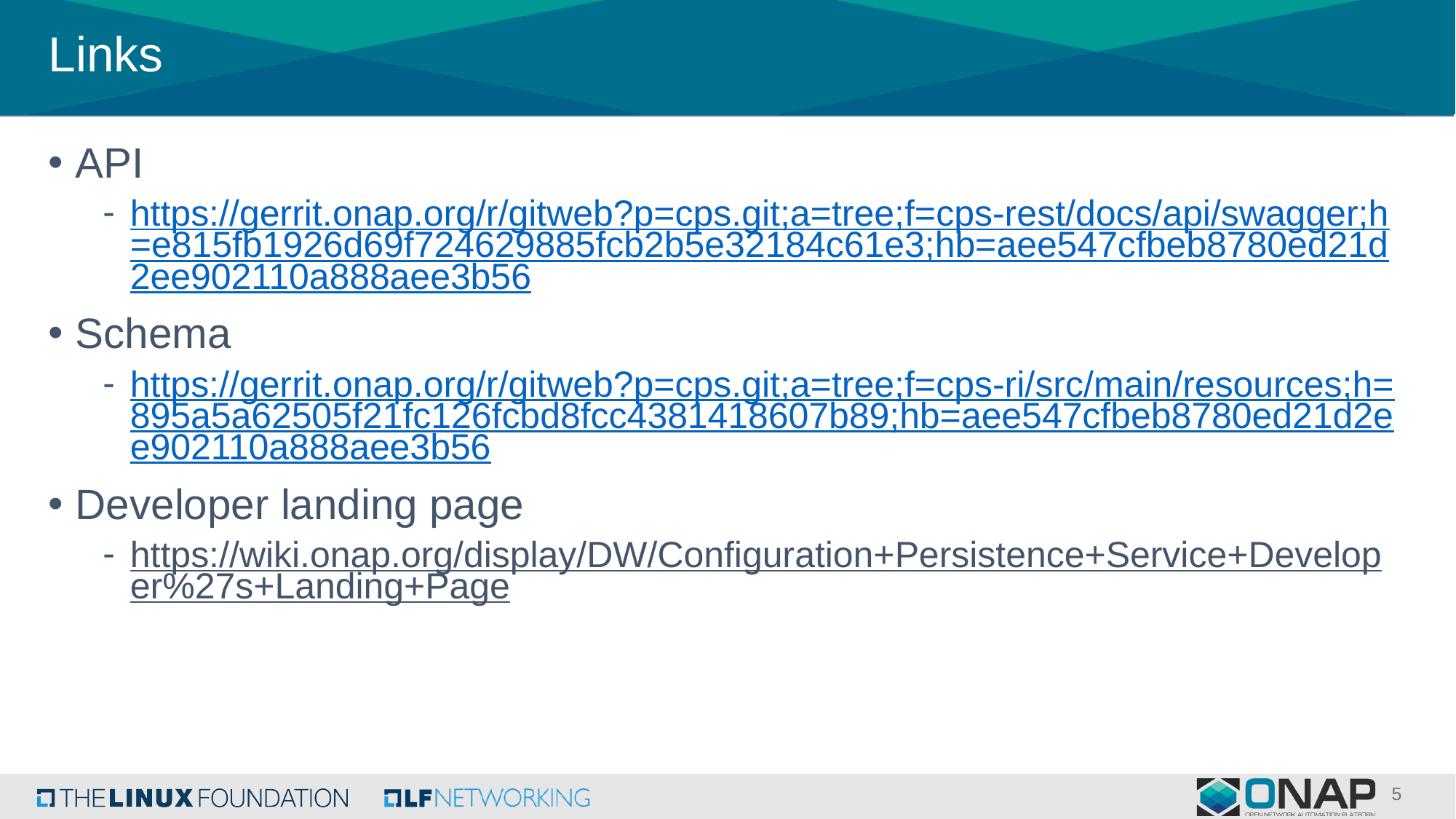

# Links
API
https://gerrit.onap.org/r/gitweb?p=cps.git;a=tree;f=cps-rest/docs/api/swagger;h=e815fb1926d69f724629885fcb2b5e32184c61e3;hb=aee547cfbeb8780ed21d2ee902110a888aee3b56
Schema
https://gerrit.onap.org/r/gitweb?p=cps.git;a=tree;f=cps-ri/src/main/resources;h=895a5a62505f21fc126fcbd8fcc4381418607b89;hb=aee547cfbeb8780ed21d2ee902110a888aee3b56
Developer landing page
https://wiki.onap.org/display/DW/Configuration+Persistence+Service+Developer%27s+Landing+Page
5